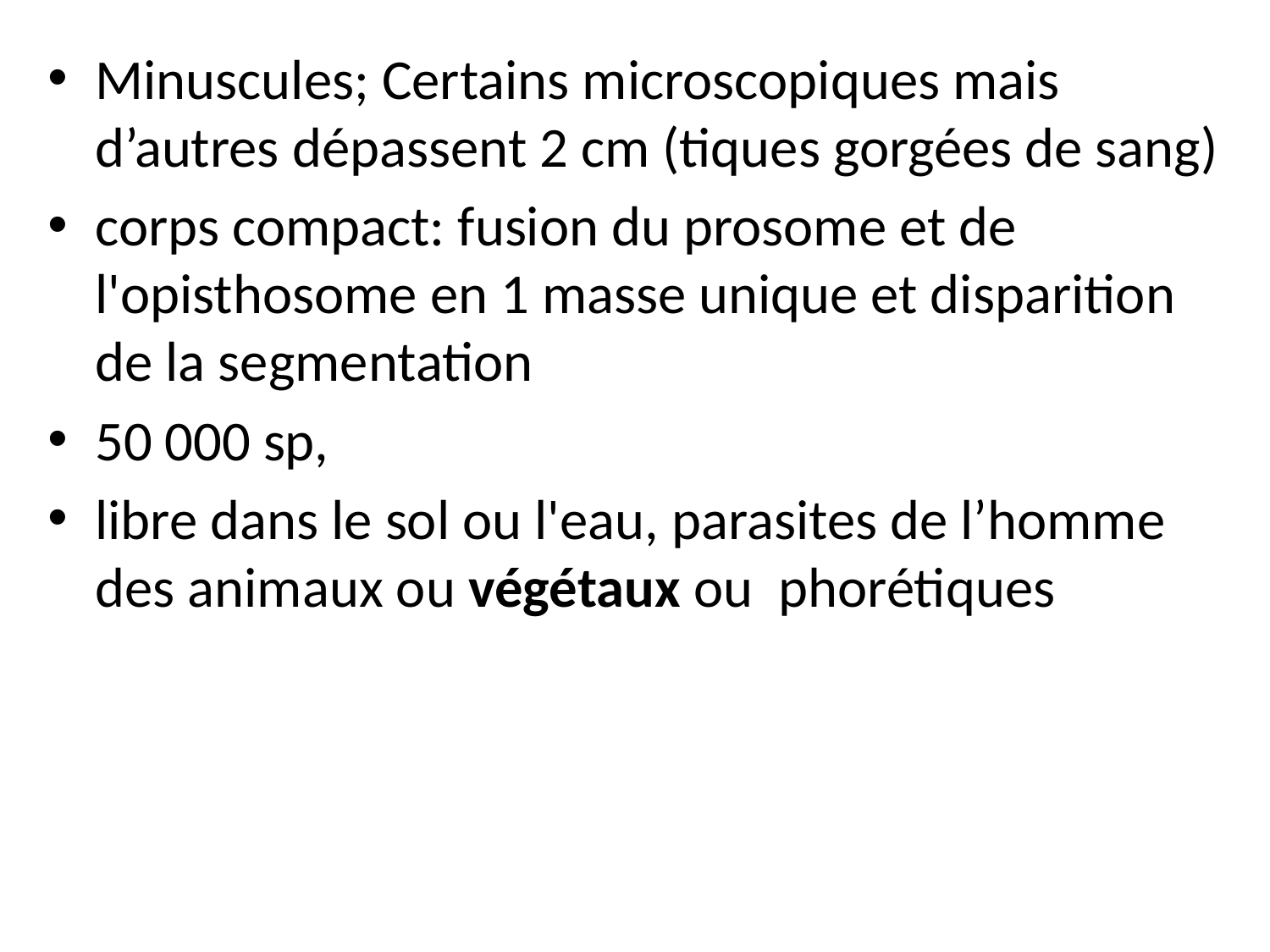

Minuscules; Certains microscopiques mais d’autres dépassent 2 cm (tiques gorgées de sang)
corps compact: fusion du prosome et de l'opisthosome en 1 masse unique et disparition de la segmentation
50 000 sp,
libre dans le sol ou l'eau, parasites de l’homme des animaux ou végétaux ou  phorétiques